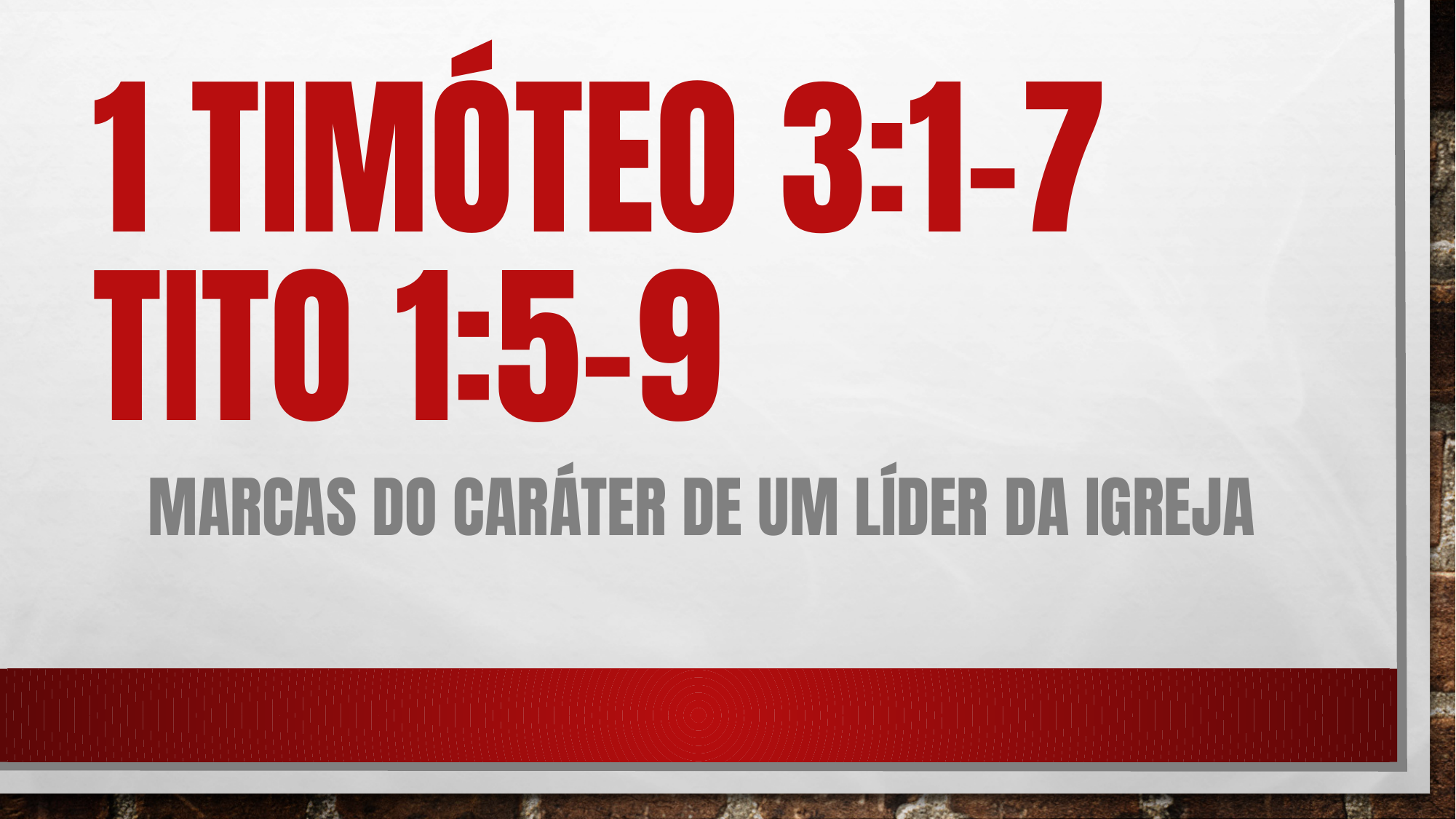

# 1 timóteo 3:1-7 Tito 1:5-9
Marcas do caráter de um líder da igreja